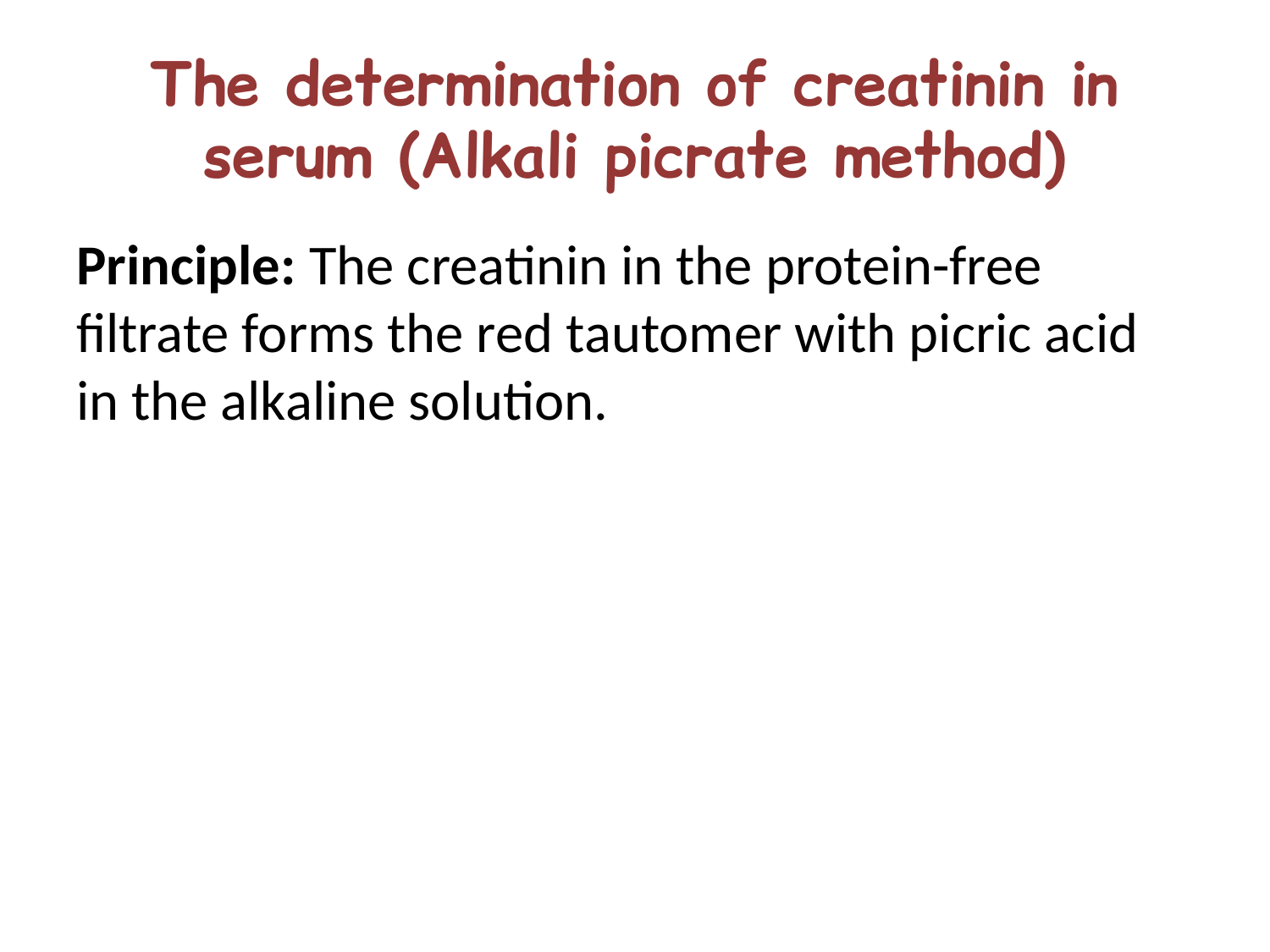

# The determination of creatinin in serum (Alkali picrate method)
Principle: The creatinin in the protein-free filtrate forms the red tautomer with picric acid in the alkaline solution.